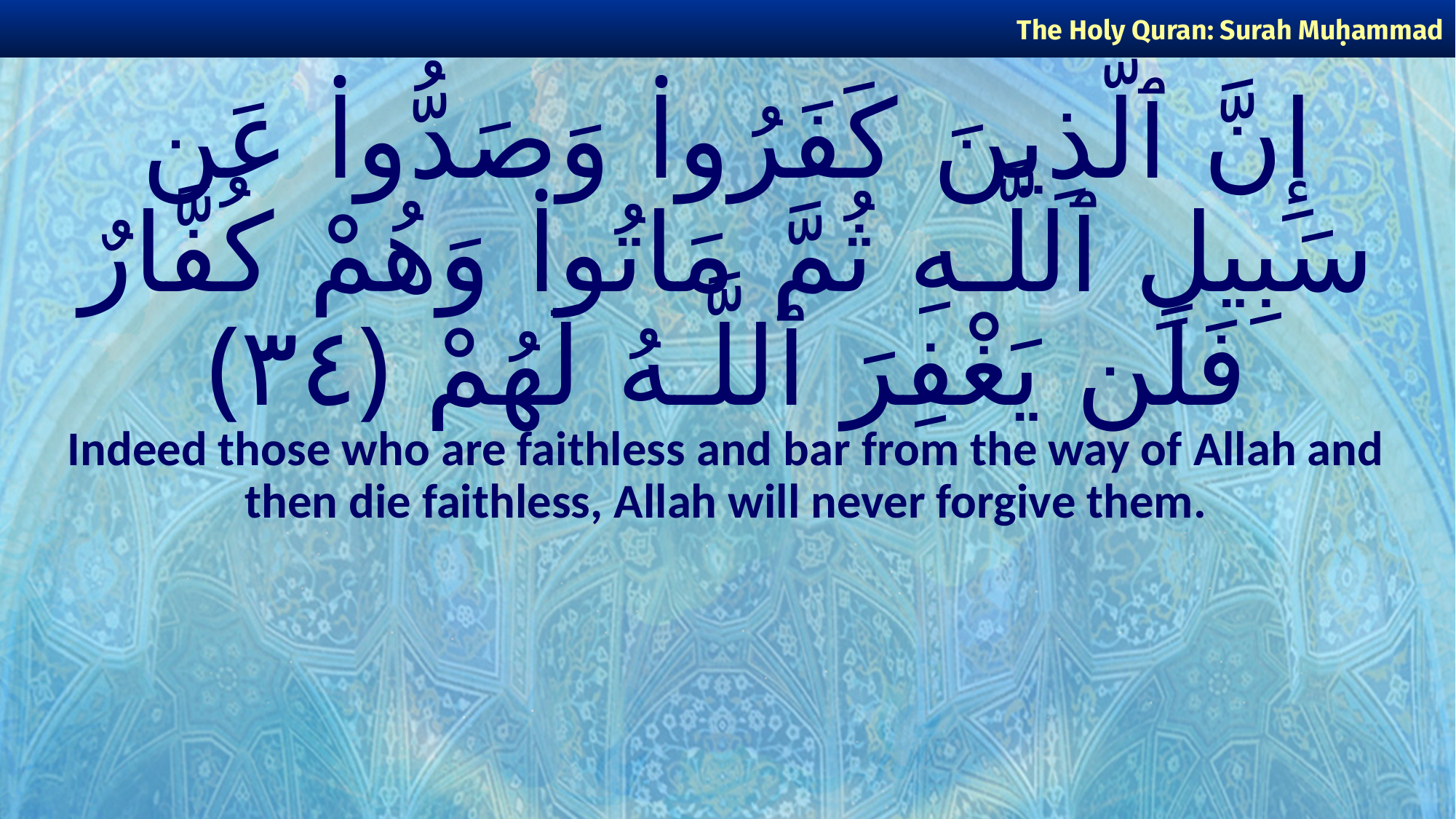

The Holy Quran: Surah Muḥammad
# إِنَّ ٱلَّذِينَ كَفَرُوا۟ وَصَدُّوا۟ عَن سَبِيلِ ٱللَّـهِ ثُمَّ مَاتُوا۟ وَهُمْ كُفَّارٌ فَلَن يَغْفِرَ ٱللَّـهُ لَهُمْ ﴿٣٤﴾
Indeed those who are faithless and bar from the way of Allah and then die faithless, Allah will never forgive them.